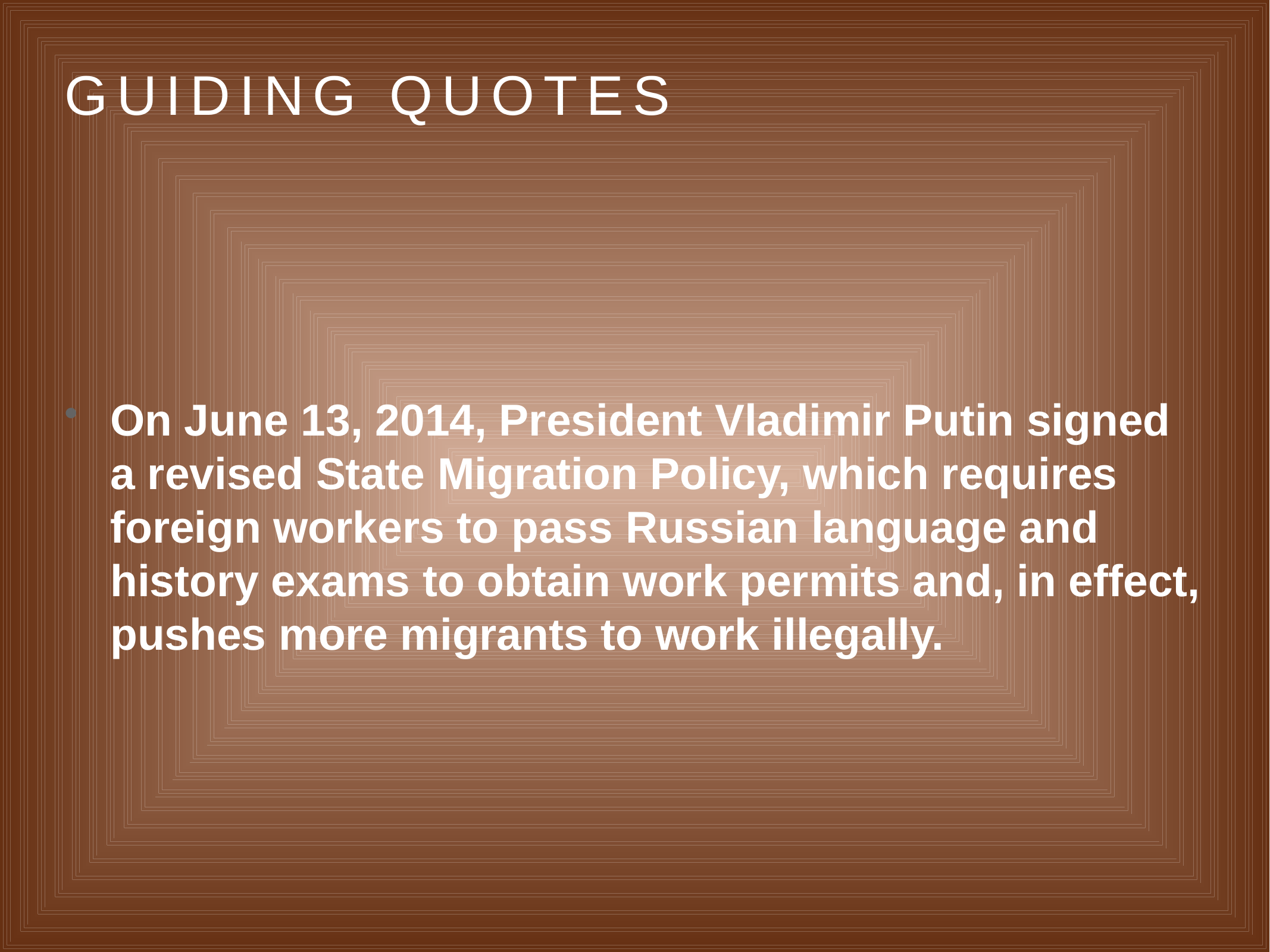

# Guiding Quotes
On June 13, 2014, President Vladimir Putin signed a revised State Migration Policy, which requires foreign workers to pass Russian language and history exams to obtain work permits and, in effect, pushes more migrants to work illegally.